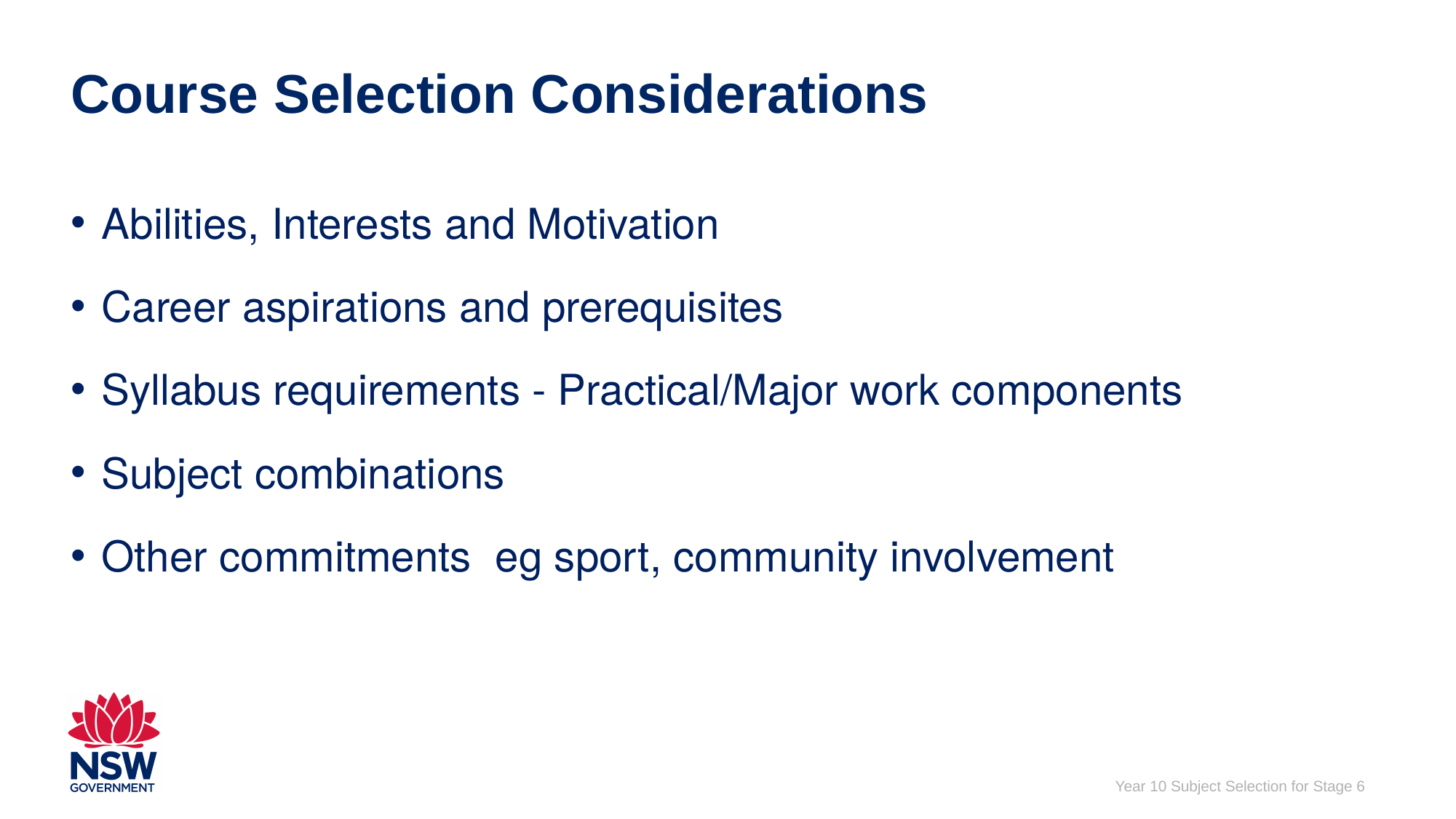

# Course Selection Considerations
Abilities, Interests and Motivation
Career aspirations and prerequisites
Syllabus requirements - Practical/Major work components
Subject combinations
Other commitments  eg sport, community involvement

Year 10 Subject Selection for Stage 6